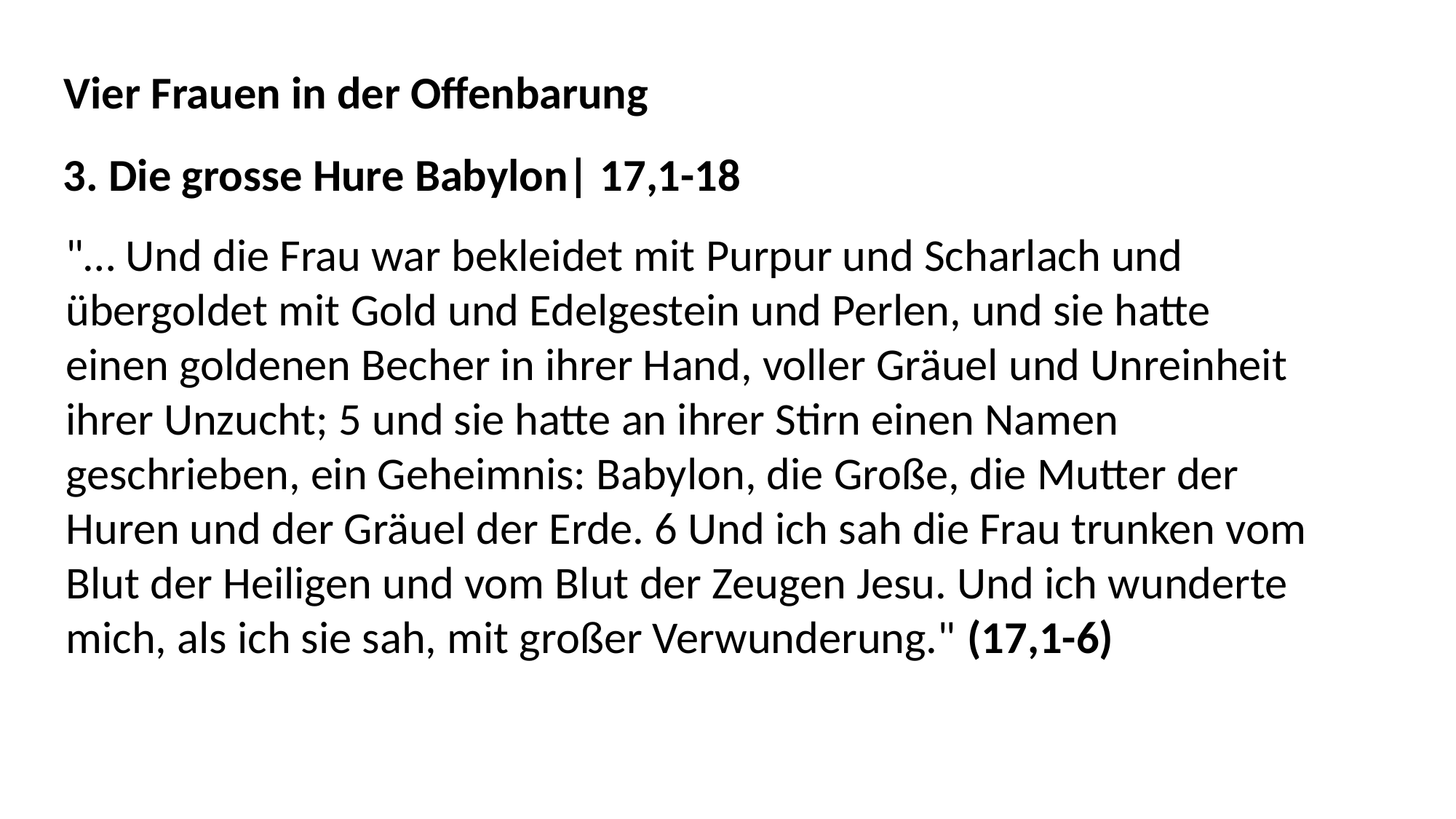

Vier Frauen in der Offenbarung
3. Die grosse Hure Babylon| 17,1-18
"… Und die Frau war bekleidet mit Purpur und Scharlach und
übergoldet mit Gold und Edelgestein und Perlen, und sie hatte
einen goldenen Becher in ihrer Hand, voller Gräuel und Unreinheit
ihrer Unzucht; 5 und sie hatte an ihrer Stirn einen Namen
geschrieben, ein Geheimnis: Babylon, die Große, die Mutter der
Huren und der Gräuel der Erde. 6 Und ich sah die Frau trunken vom
Blut der Heiligen und vom Blut der Zeugen Jesu. Und ich wunderte
mich, als ich sie sah, mit großer Verwunderung." (17,1-6)